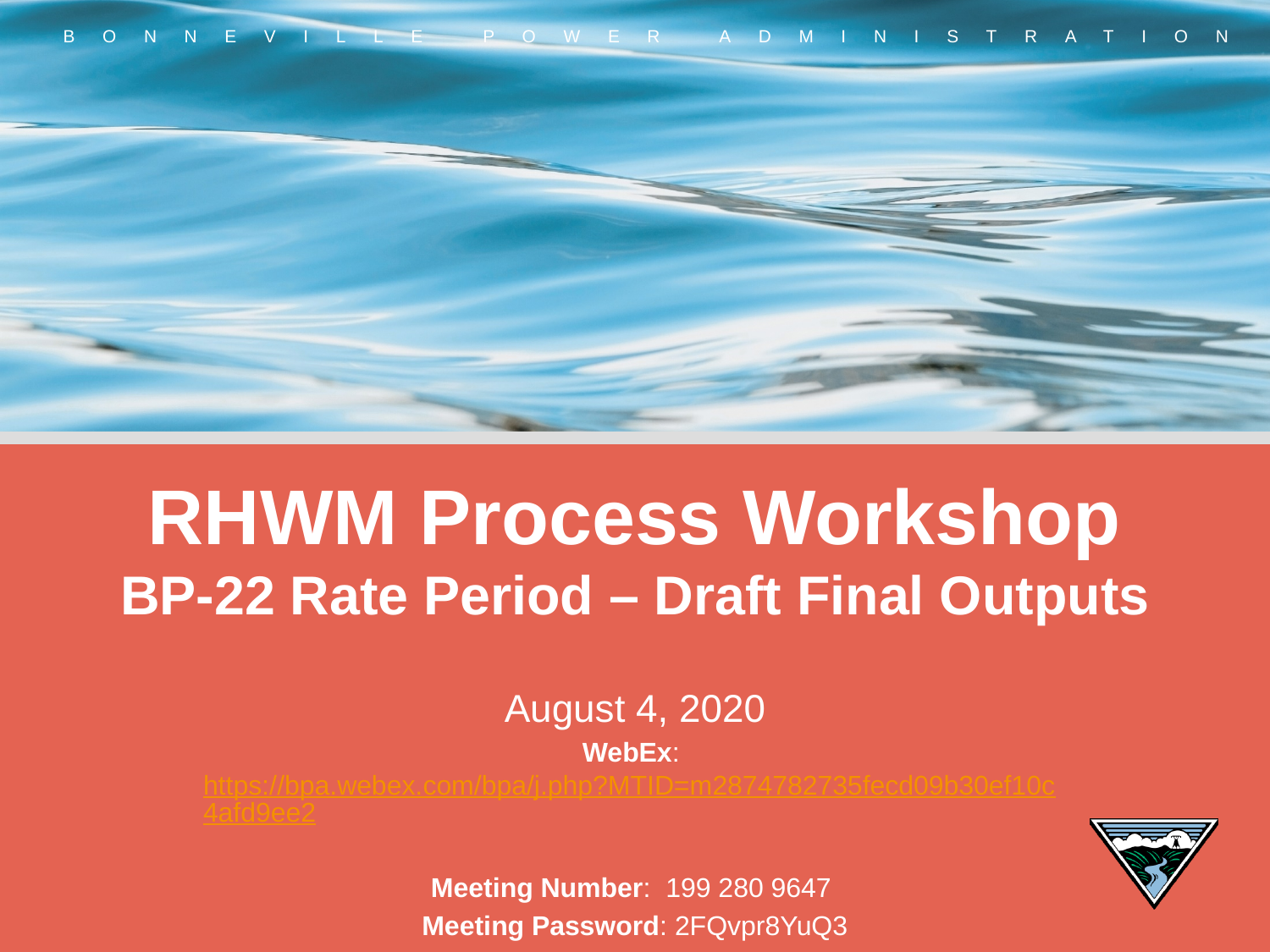

# RHWM Process Workshop BP-22 Rate Period – Draft Final Outputs
August 4, 2020
WebEx: https://bpa.webex.com/bpa/j.php?MTID=m2874782735fecd09b30ef10c4afd9ee2

Meeting Number:  199 280 9647
Meeting Password: 2FQvpr8YuQ3